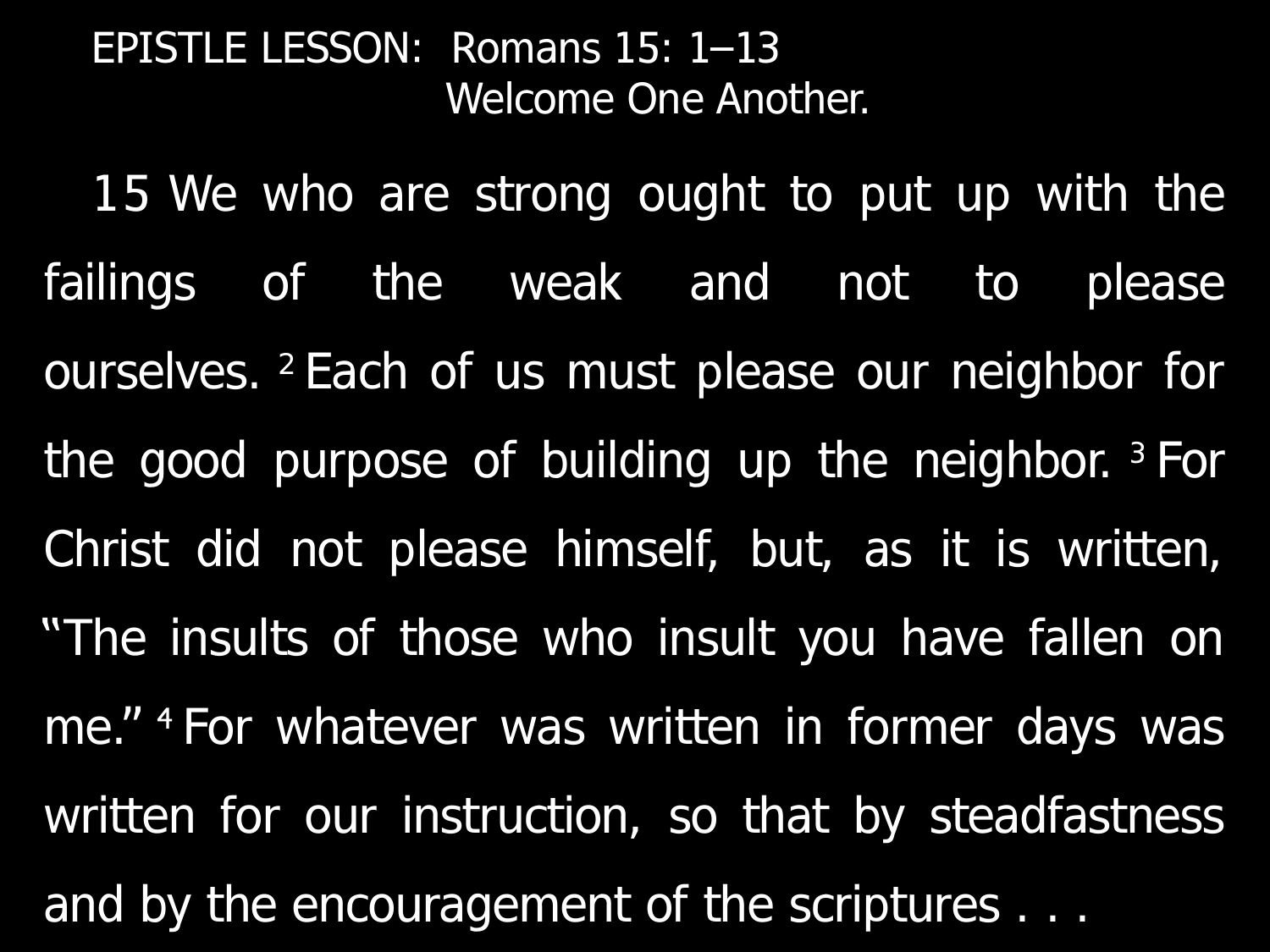

EPISTLE LESSON:  Romans 15: 1–13
Welcome One Another.
15 We who are strong ought to put up with the failings of the weak and not to please ourselves. 2 Each of us must please our neighbor for the good purpose of building up the neighbor. 3 For Christ did not please himself, but, as it is written, “The insults of those who insult you have fallen on me.” 4 For whatever was written in former days was written for our instruction, so that by steadfastness and by the encouragement of the scriptures . . .